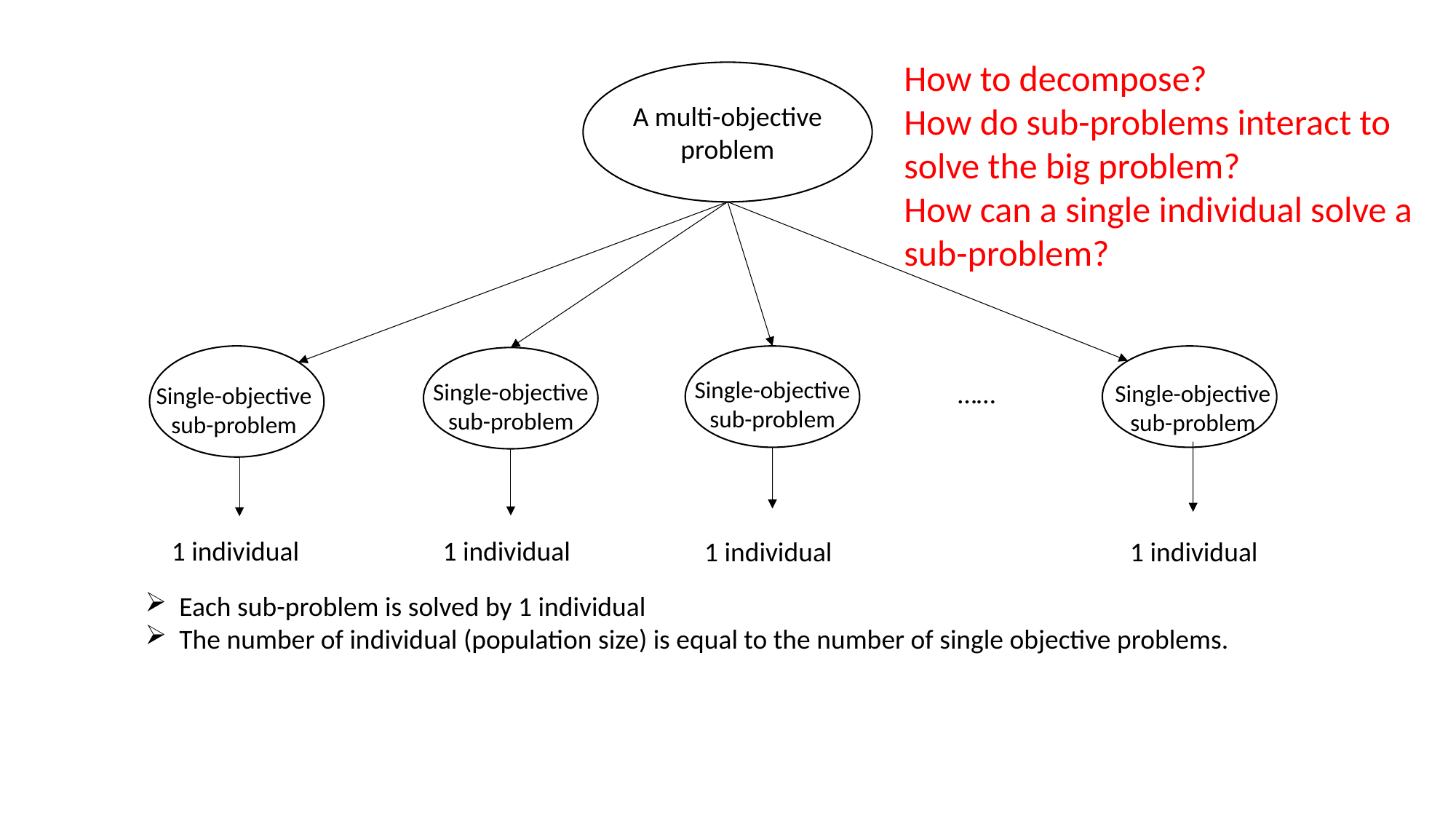

#

How to decompose?
How do sub-problems interact to solve the big problem?
How can a single individual solve a sub-problem?

A multi-objective problem

Single-objective sub-problem
Single-objective sub-problem
……
Single-objective sub-problem
Single-objective sub-problem
1 individual
1 individual
1 individual
1 individual
Each sub-problem is solved by 1 individual
The number of individual (population size) is equal to the number of single objective problems.